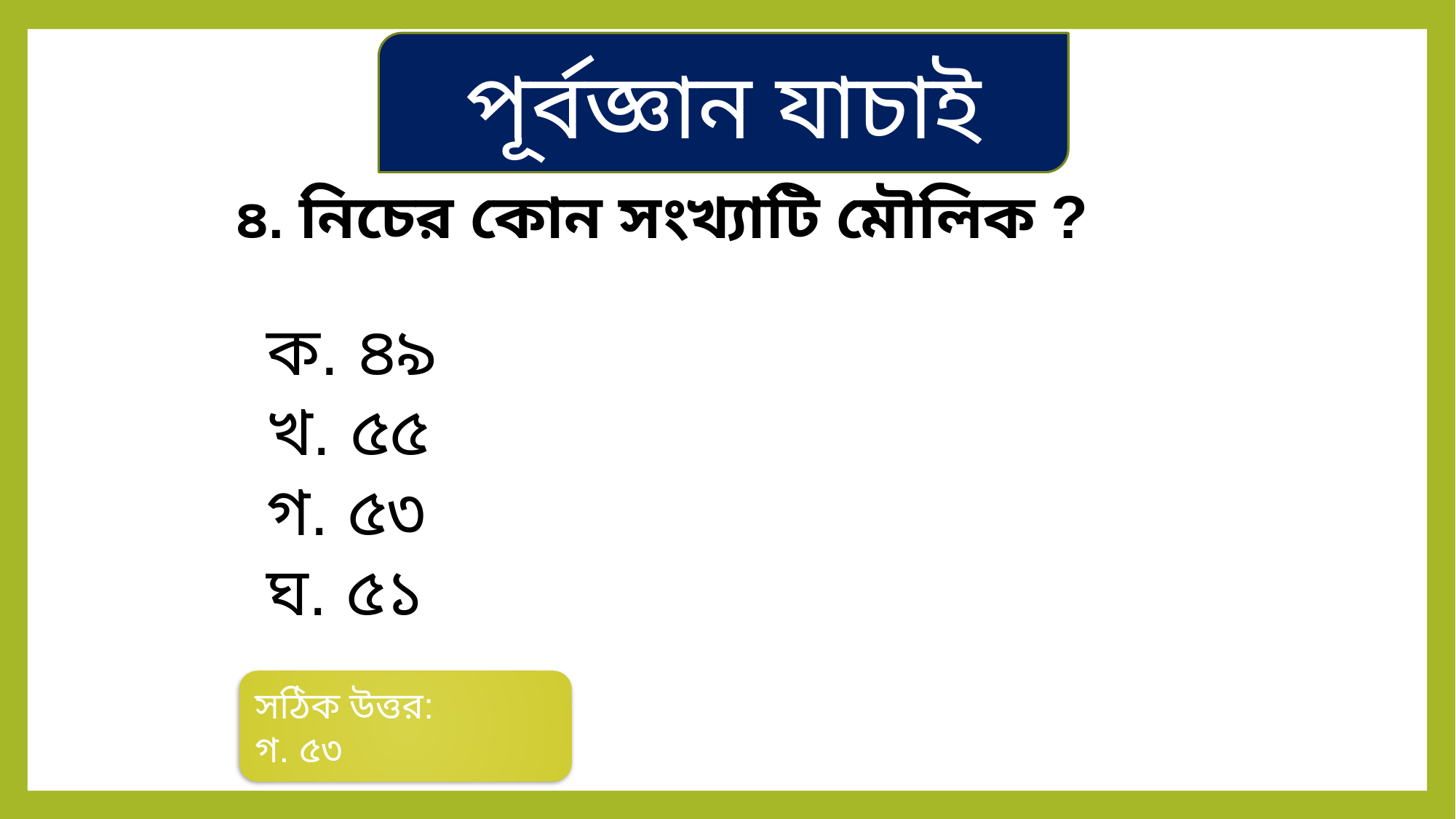

পূর্বজ্ঞান যাচাই
৪. নিচের কোন সংখ্যাটি মৌলিক ?
ক. ৪৯
খ. ৫৫
গ. ৫৩
ঘ. ৫১
সঠিক উত্তর:
গ. ৫৩